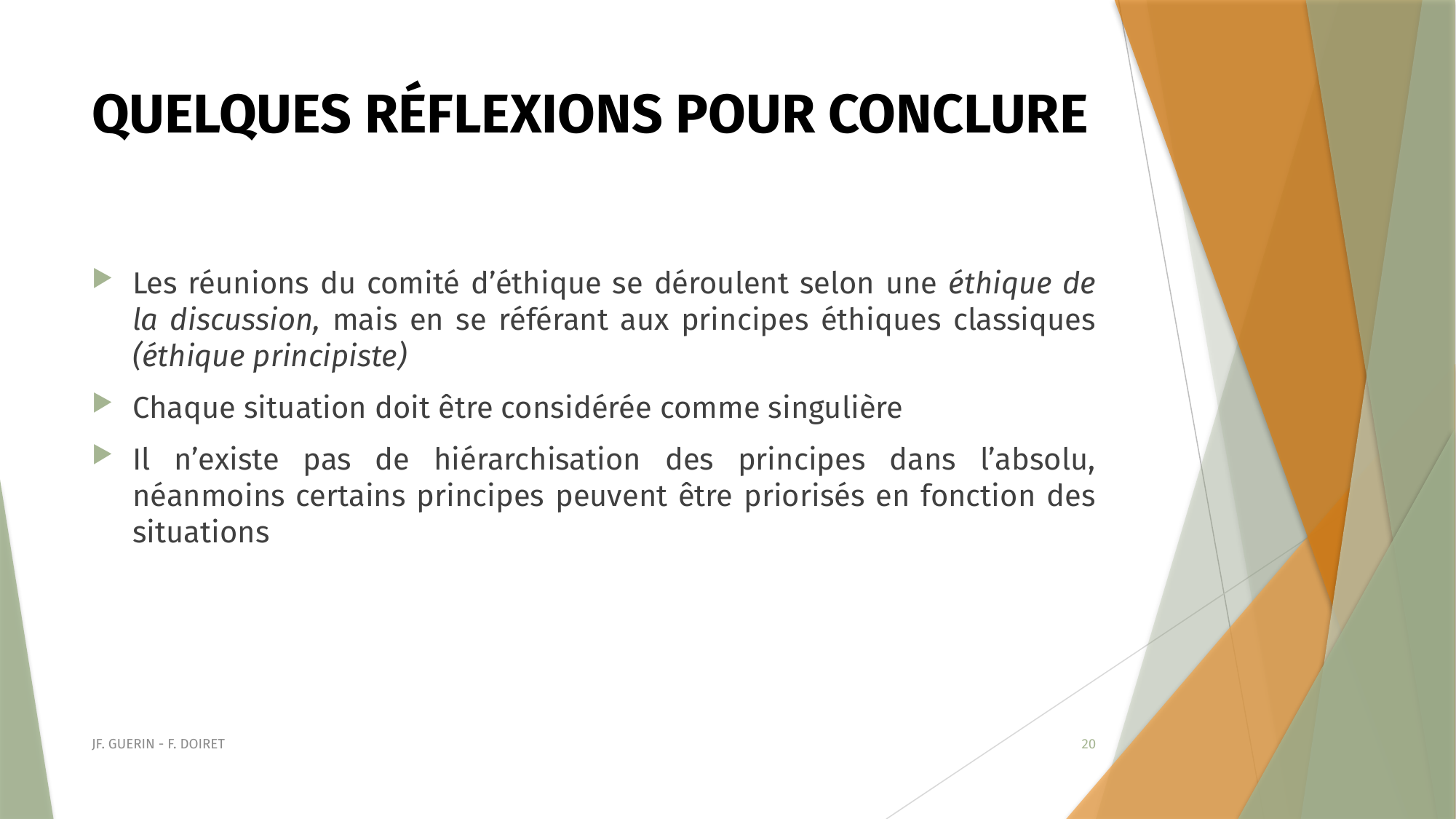

# QUELQUES RÉFLEXIONS POUR CONCLURE
Les réunions du comité d’éthique se déroulent selon une éthique de la discussion, mais en se référant aux principes éthiques classiques (éthique principiste)
Chaque situation doit être considérée comme singulière
Il n’existe pas de hiérarchisation des principes dans l’absolu, néanmoins certains principes peuvent être priorisés en fonction des situations
JF. GUERIN - F. DOIRET
20